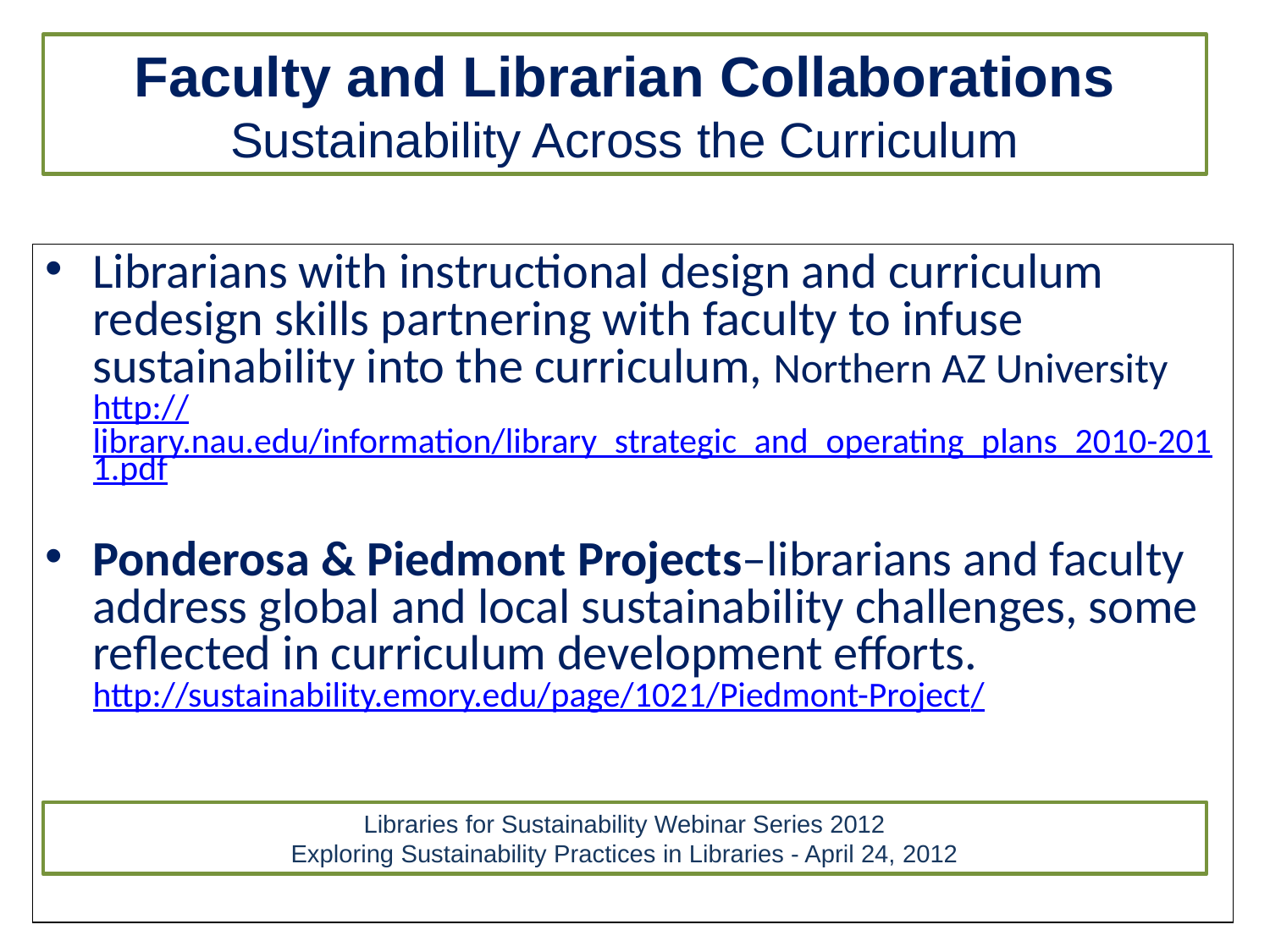

Faculty and Librarian Collaborations
Sustainability Across the Curriculum
Librarians with instructional design and curriculum redesign skills partnering with faculty to infuse sustainability into the curriculum, Northern AZ University http://library.nau.edu/information/library_strategic_and_operating_plans_2010-2011.pdf

Ponderosa & Piedmont Projects–librarians and faculty address global and local sustainability challenges, some reflected in curriculum development efforts. http://sustainability.emory.edu/page/1021/Piedmont-Project/

Libraries for Sustainability Webinar Series 2012
Exploring Sustainability Practices in Libraries - April 24, 2012